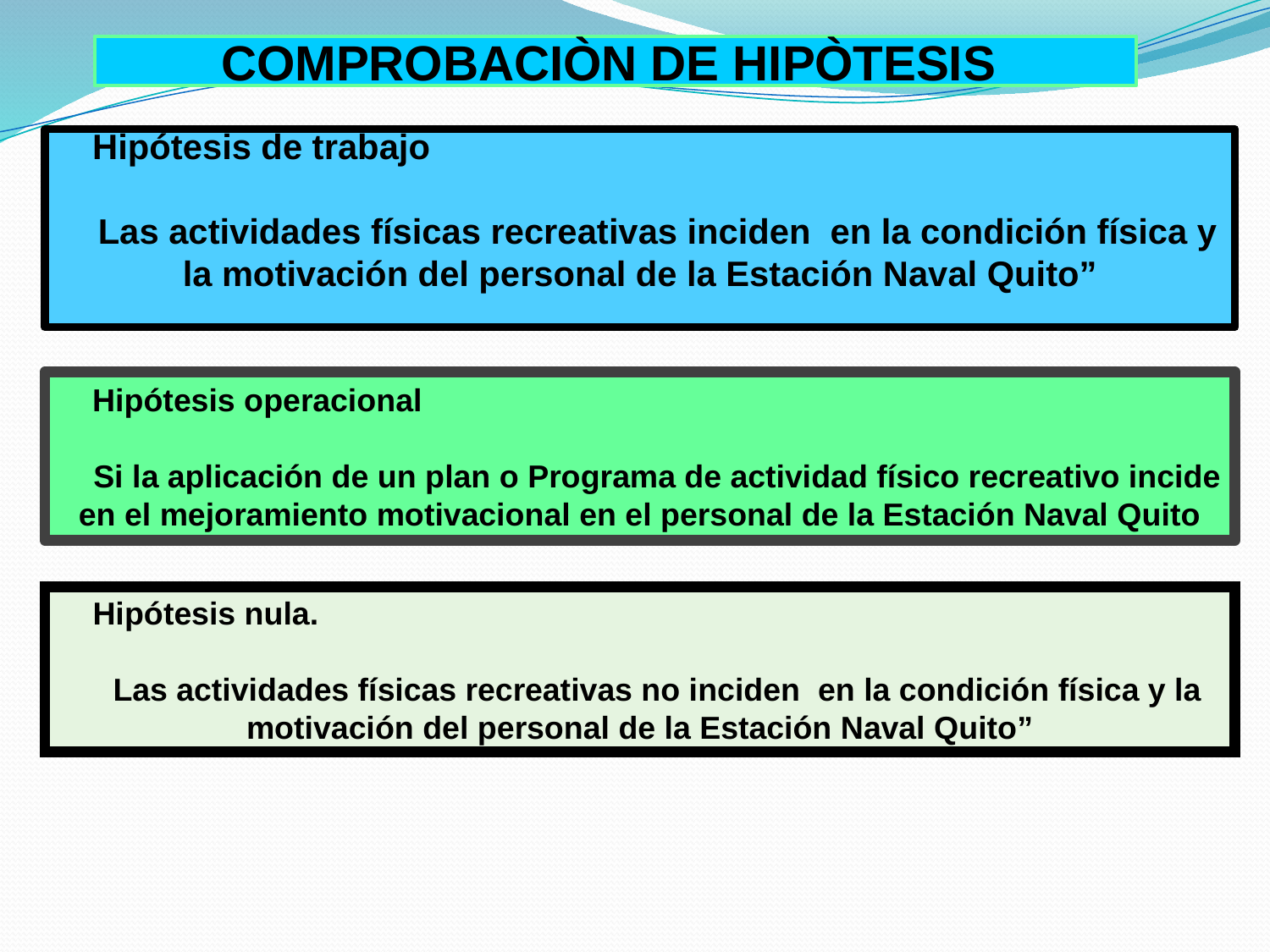

COMPROBACIÒN DE HIPÒTESIS
Hipótesis de trabajo

Las actividades físicas recreativas inciden  en la condición física y la motivación del personal de la Estación Naval Quito”

Hipótesis operacional

Si la aplicación de un plan o Programa de actividad físico recreativo incide en el mejoramiento motivacional en el personal de la Estación Naval Quito

Hipótesis nula.

Las actividades físicas recreativas no inciden  en la condición física y la motivación del personal de la Estación Naval Quito”